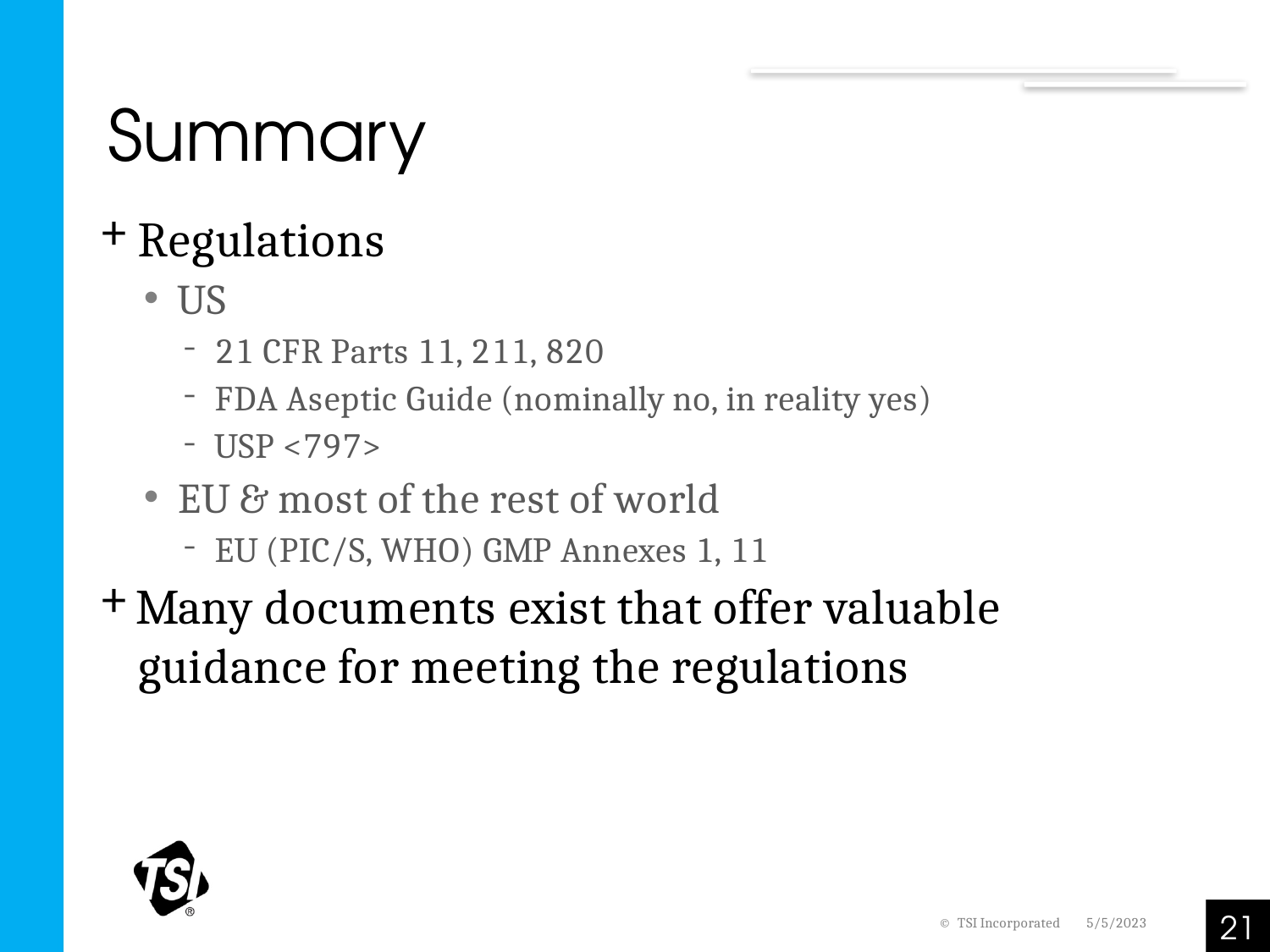

# Summary
Regulations
US
21 CFR Parts 11, 211, 820
FDA Aseptic Guide (nominally no, in reality yes)
USP <797>
EU & most of the rest of world
EU (PIC/S, WHO) GMP Annexes 1, 11
Many documents exist that offer valuable guidance for meeting the regulations
21
©  TSI Incorporated
5/5/2023